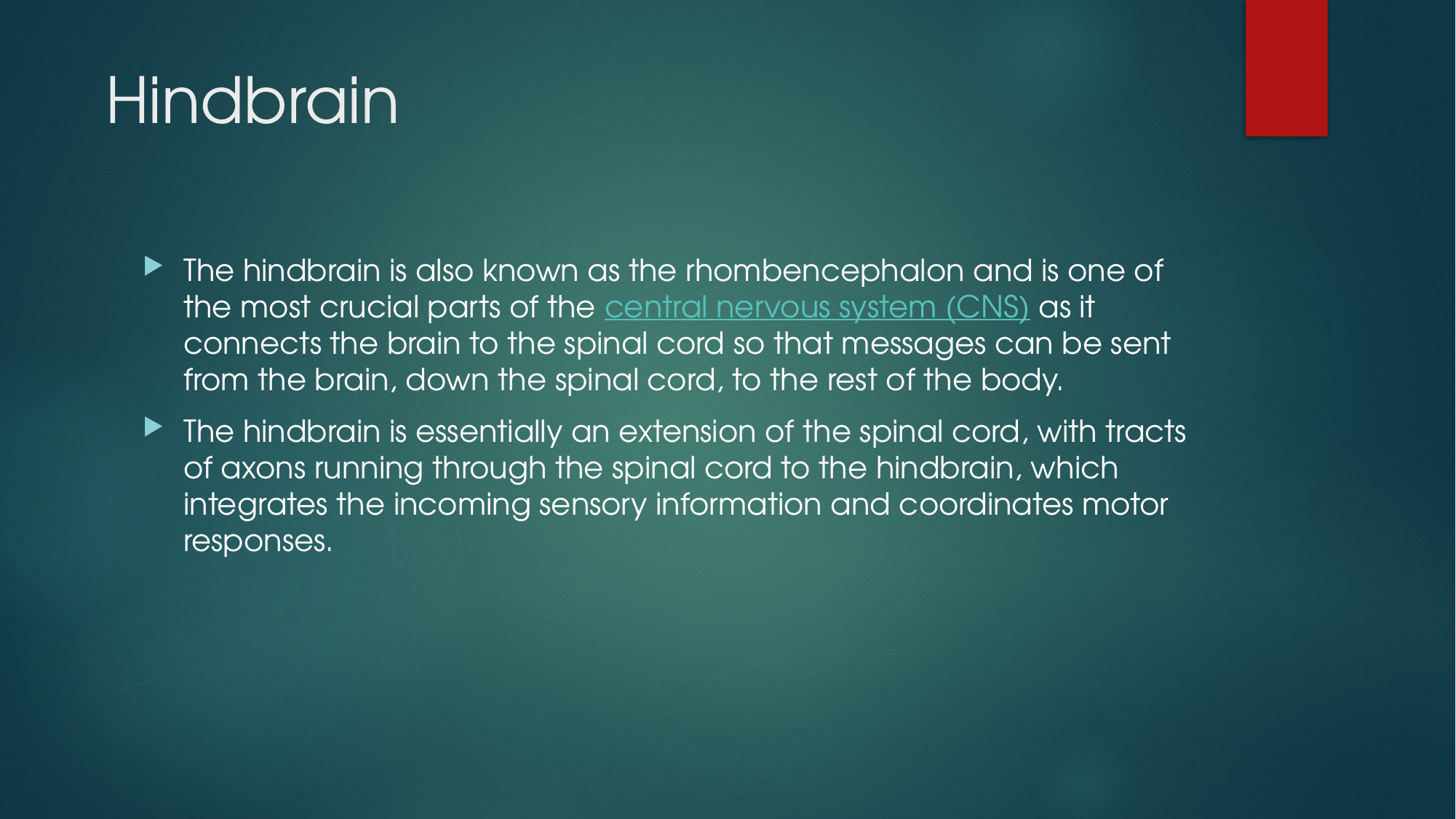

# Hindbrain
The hindbrain is also known as the rhombencephalon and is one of the most crucial parts of the central nervous system (CNS) as it connects the brain to the spinal cord so that messages can be sent from the brain, down the spinal cord, to the rest of the body.
The hindbrain is essentially an extension of the spinal cord, with tracts of axons running through the spinal cord to the hindbrain, which integrates the incoming sensory information and coordinates motor responses.